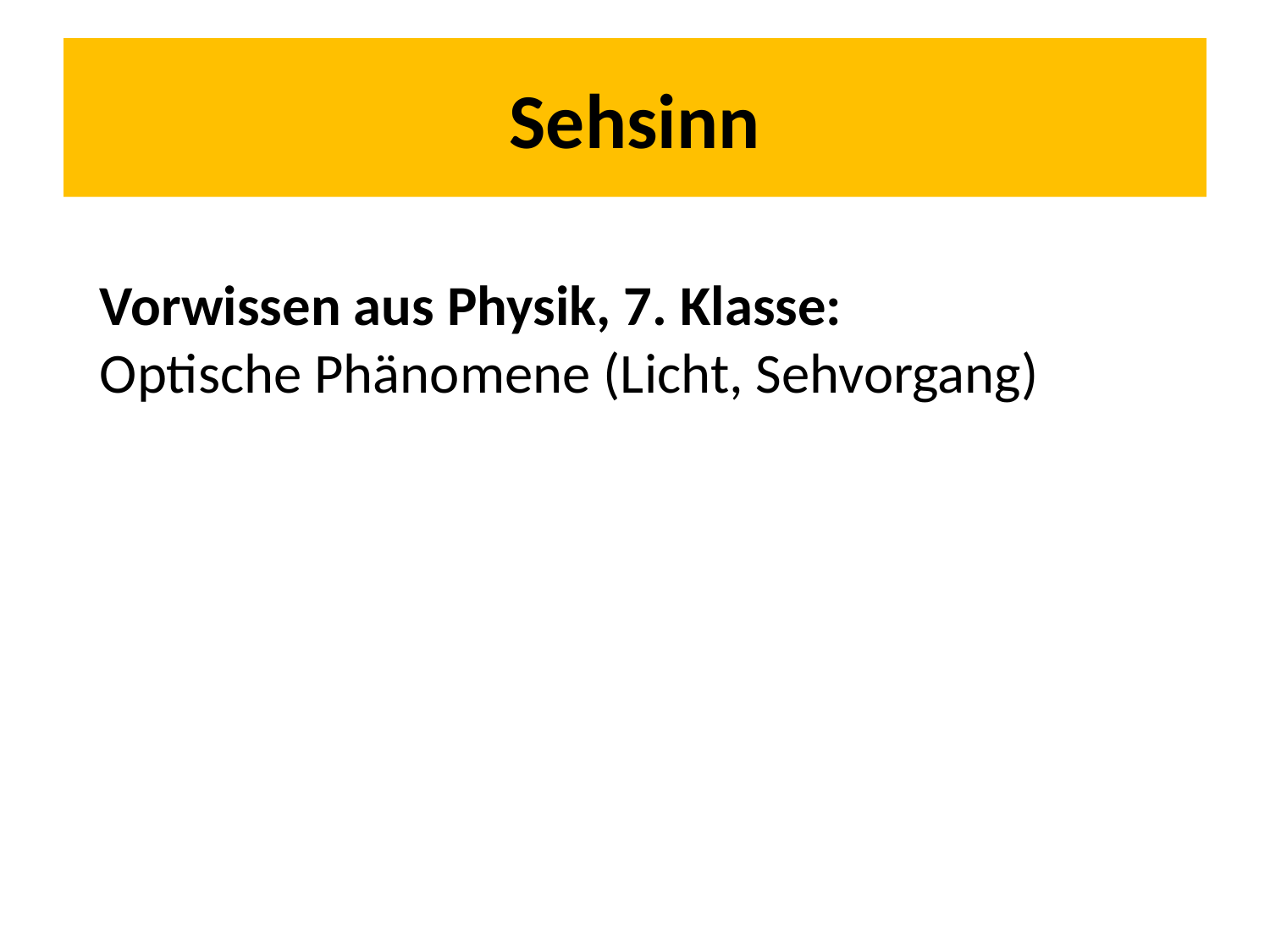

# Sehsinn
Vorwissen aus Physik, 7. Klasse:
Optische Phänomene (Licht, Sehvorgang)